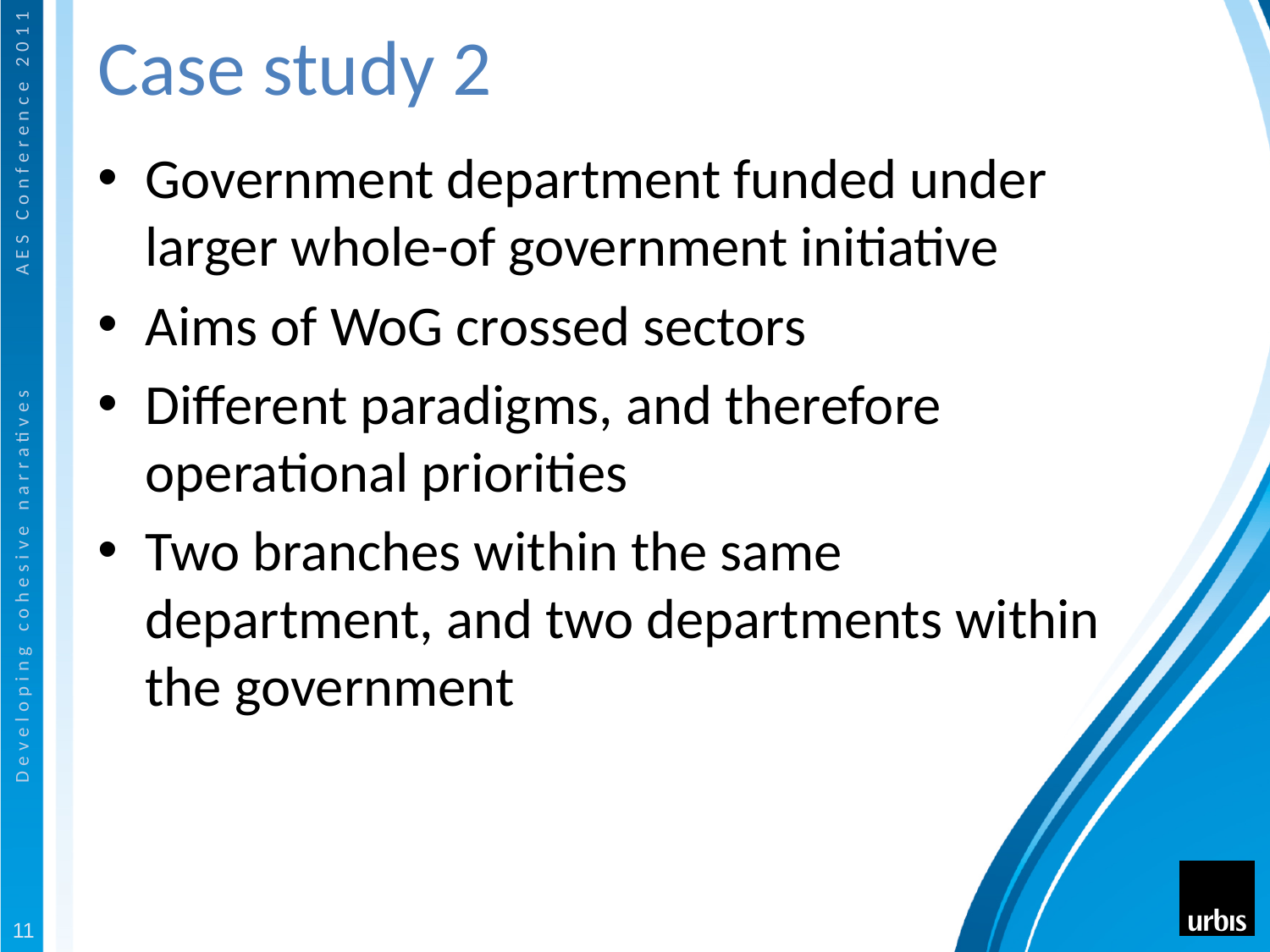

# Case study 2
Government department funded under larger whole-of government initiative
Aims of WoG crossed sectors
Different paradigms, and therefore operational priorities
Two branches within the same department, and two departments within the government